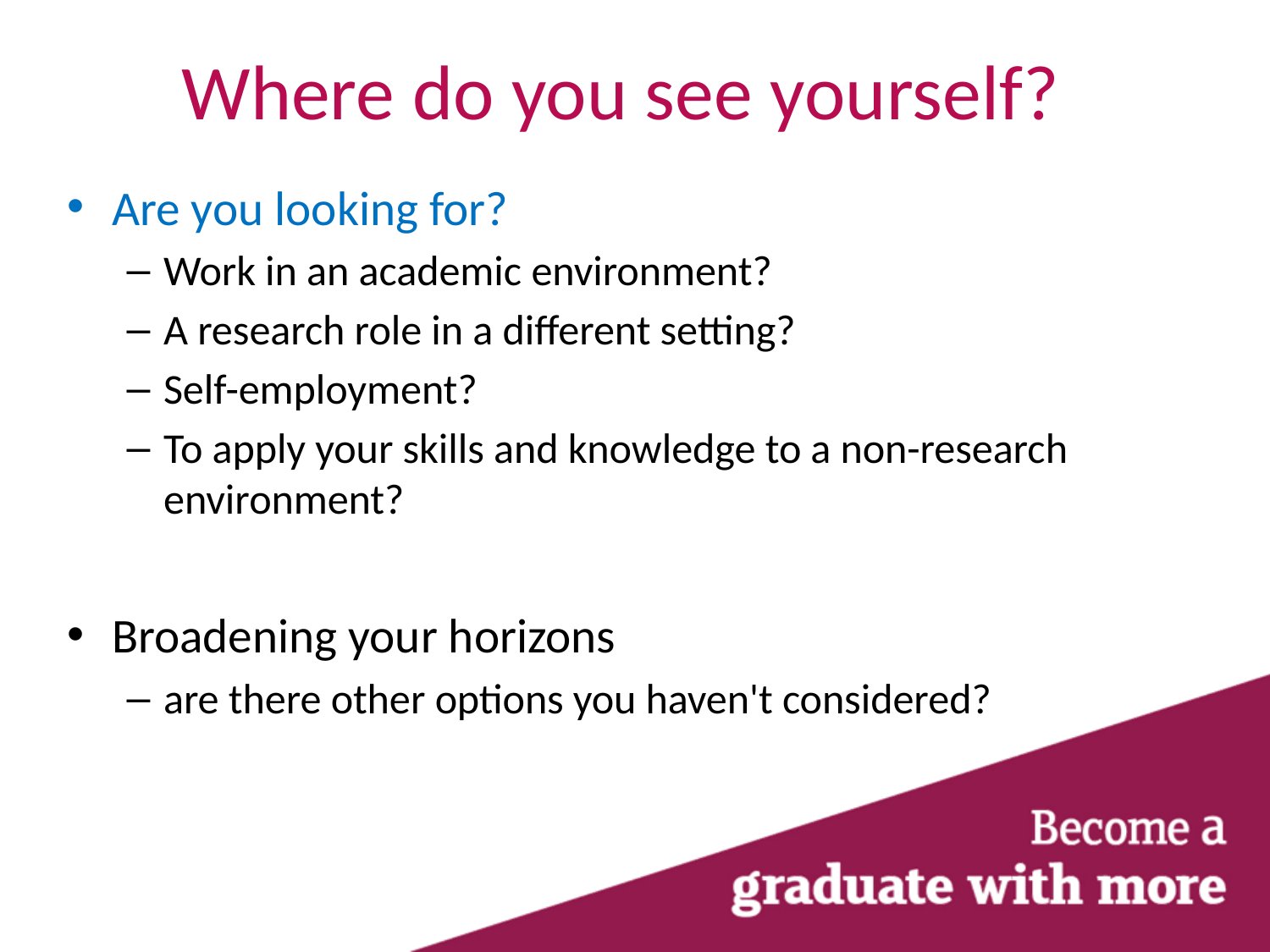

# Where do you see yourself?
Are you looking for?
Work in an academic environment?
A research role in a different setting?
Self-employment?
To apply your skills and knowledge to a non-research environment?

Broadening your horizons
are there other options you haven't considered?